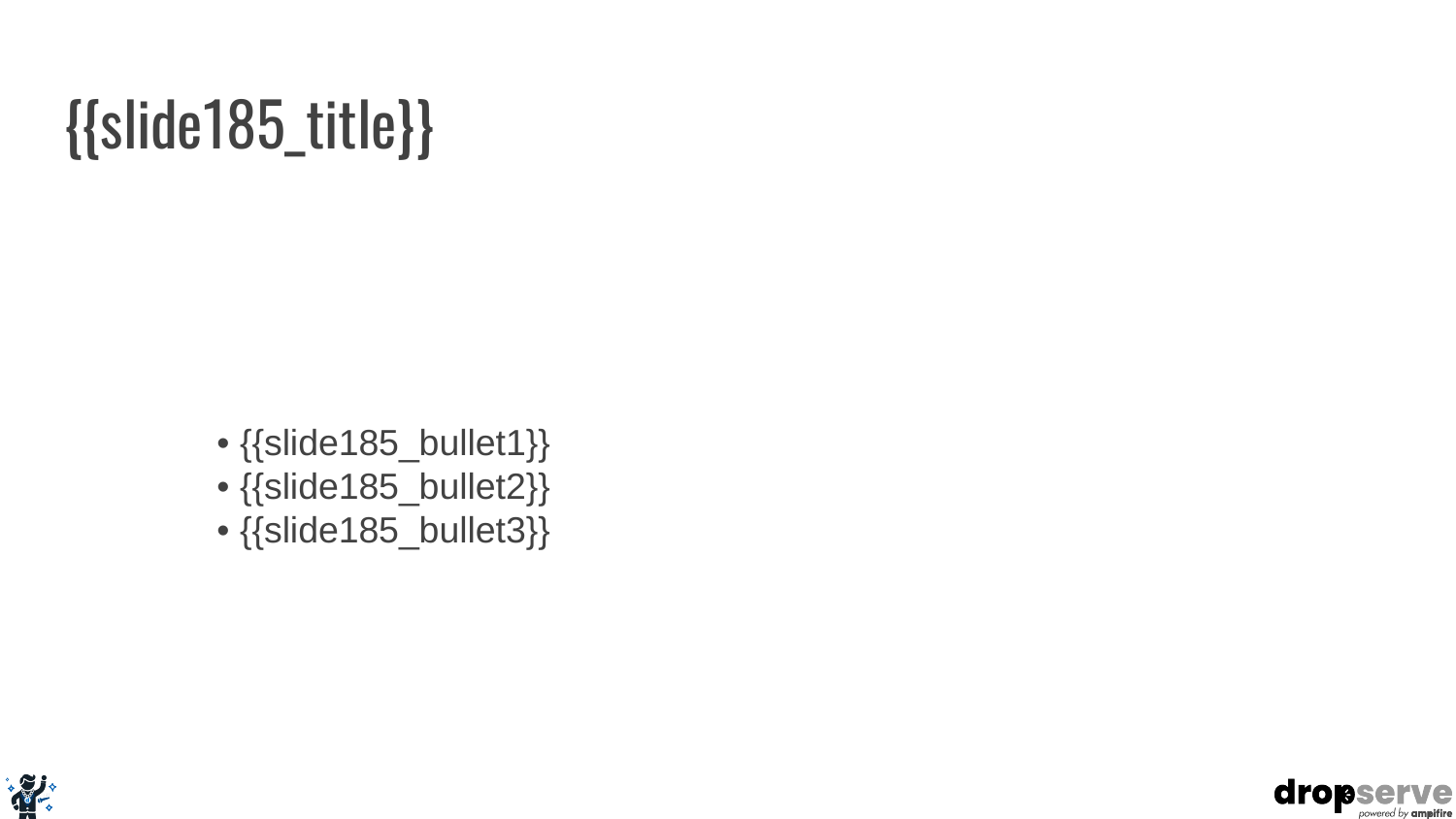

# {{slide185_title}}
• {{slide185_bullet1}}
• {{slide185_bullet2}}
• {{slide185_bullet3}}